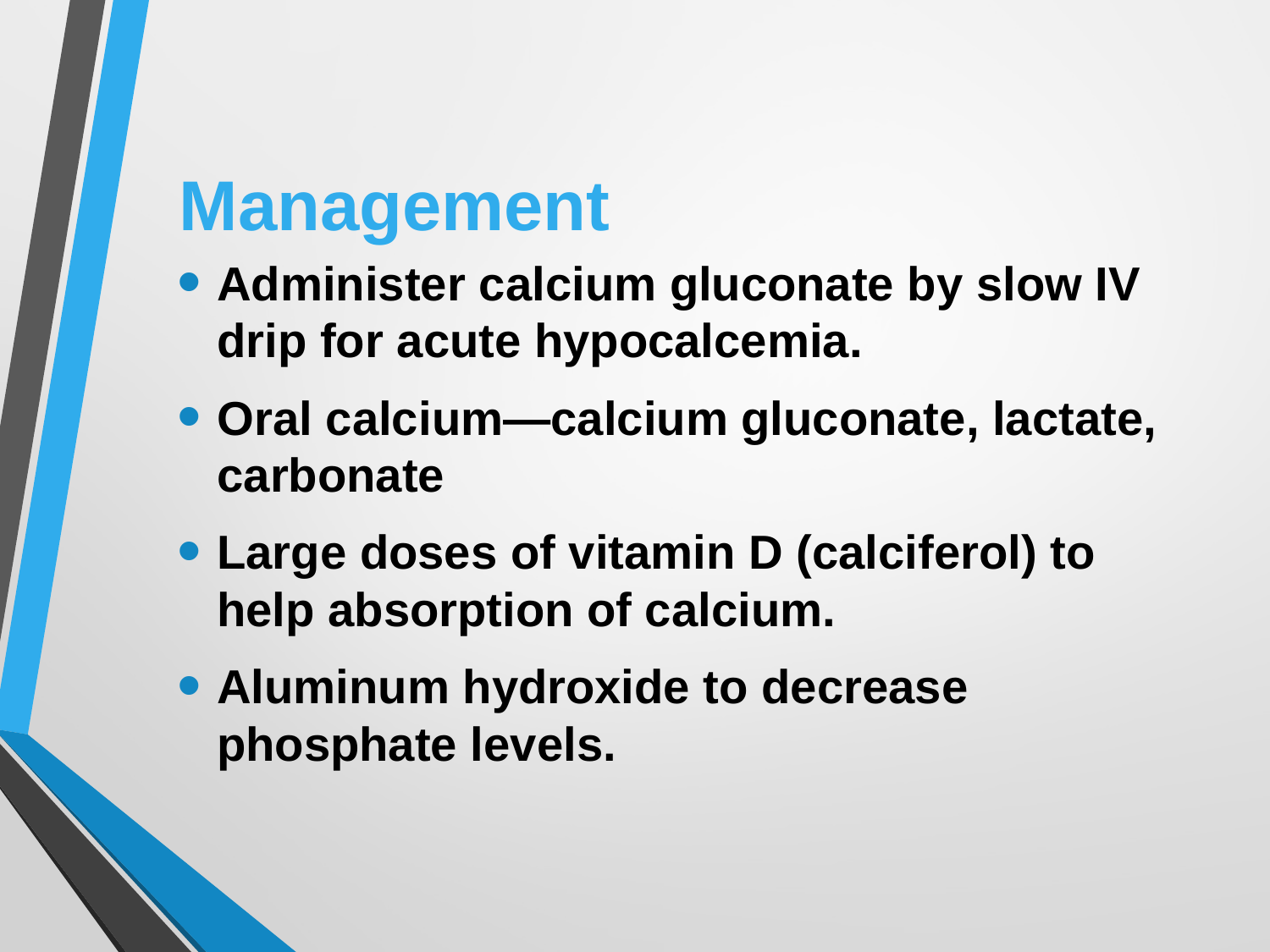

# Management
Administer calcium gluconate by slow IV drip for acute hypocalcemia.
Oral calcium—calcium gluconate, lactate, carbonate
Large doses of vitamin D (calciferol) to help absorption of calcium.
Aluminum hydroxide to decrease phosphate levels.